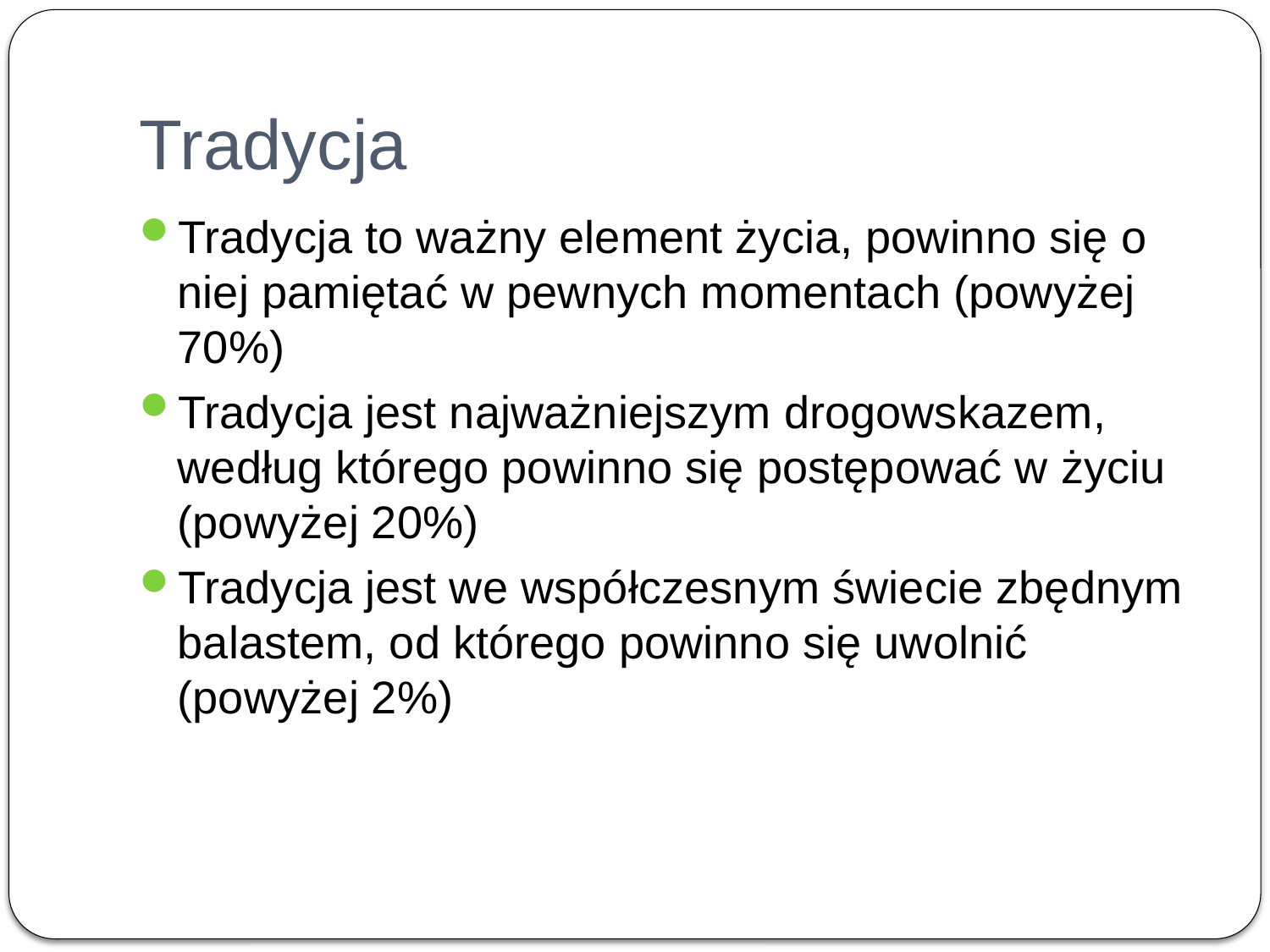

# Tradycja
Tradycja to ważny element życia, powinno się o niej pamiętać w pewnych momentach (powyżej 70%)
Tradycja jest najważniejszym drogowskazem, według którego powinno się postępować w życiu (powyżej 20%)
Tradycja jest we współczesnym świecie zbędnym balastem, od którego powinno się uwolnić (powyżej 2%)